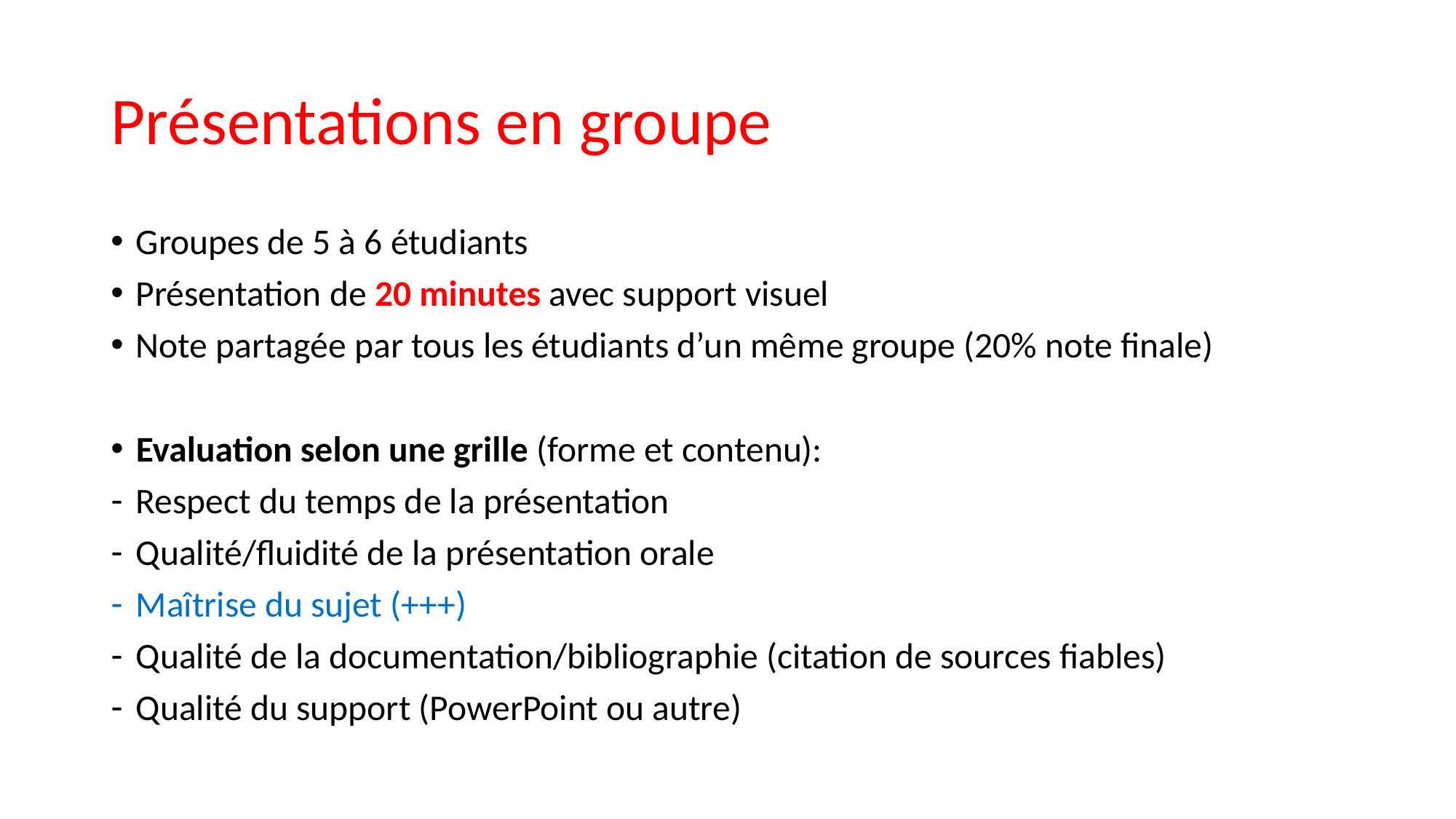

# Présentations en groupe
Groupes de 5 à 6 étudiants
Présentation de 20 minutes avec support visuel
Note partagée par tous les étudiants d’un même groupe (20% note finale)

Evaluation selon une grille (forme et contenu):
Respect du temps de la présentation
Qualité/fluidité de la présentation orale
Maîtrise du sujet (+++)
Qualité de la documentation/bibliographie (citation de sources fiables)
Qualité du support (PowerPoint ou autre)